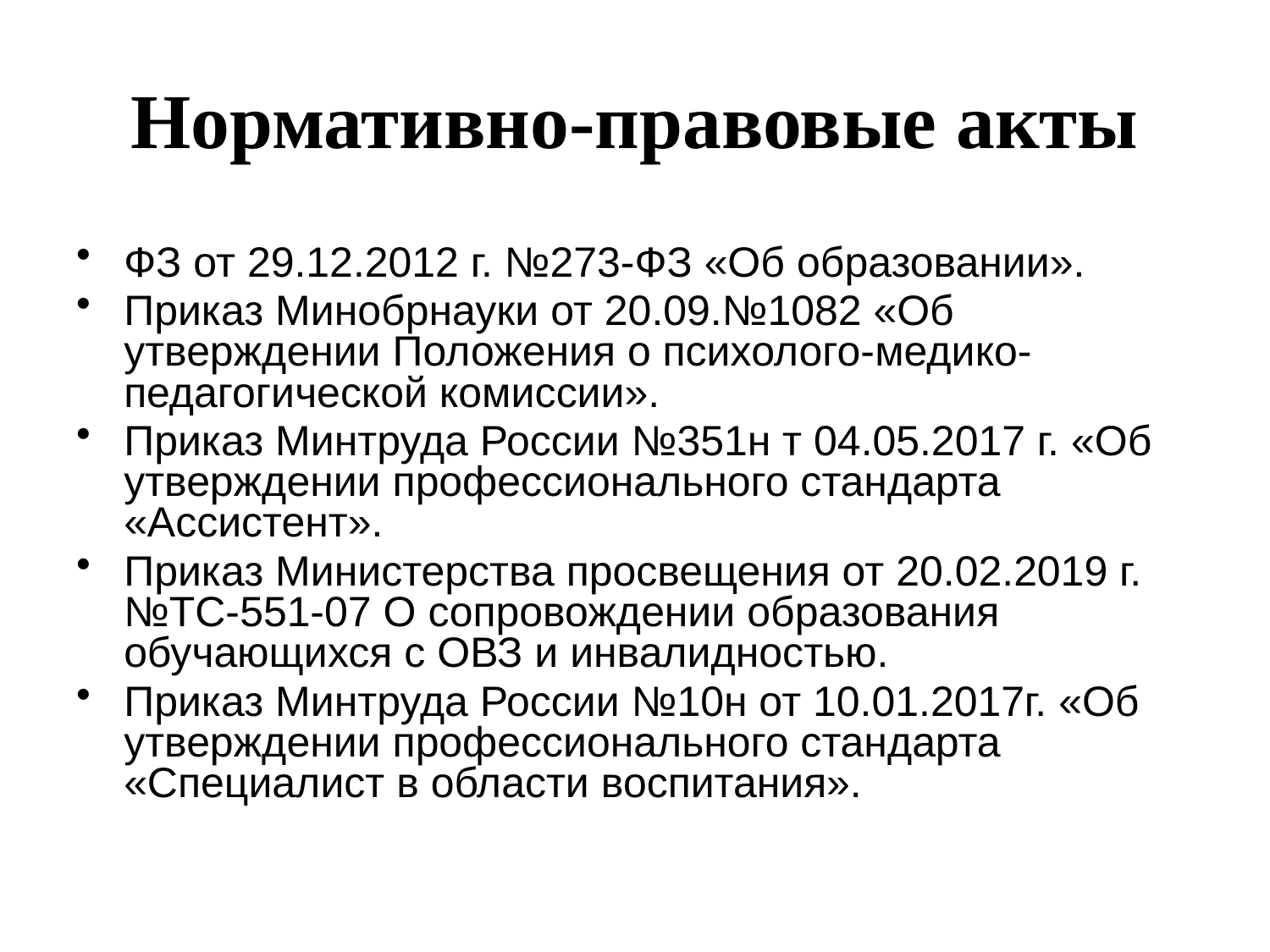

# Нормативно-правовые акты
ФЗ от 29.12.2012 г. №273-ФЗ «Об образовании».
Приказ Минобрнауки от 20.09.№1082 «Об утверждении Положения о психолого-медико-педагогической комиссии».
Приказ Минтруда России №351н т 04.05.2017 г. «Об утверждении профессионального стандарта «Ассистент».
Приказ Министерства просвещения от 20.02.2019 г. №ТС-551-07 О сопровождении образования обучающихся с ОВЗ и инвалидностью.
Приказ Минтруда России №10н от 10.01.2017г. «Об утверждении профессионального стандарта «Специалист в области воспитания».